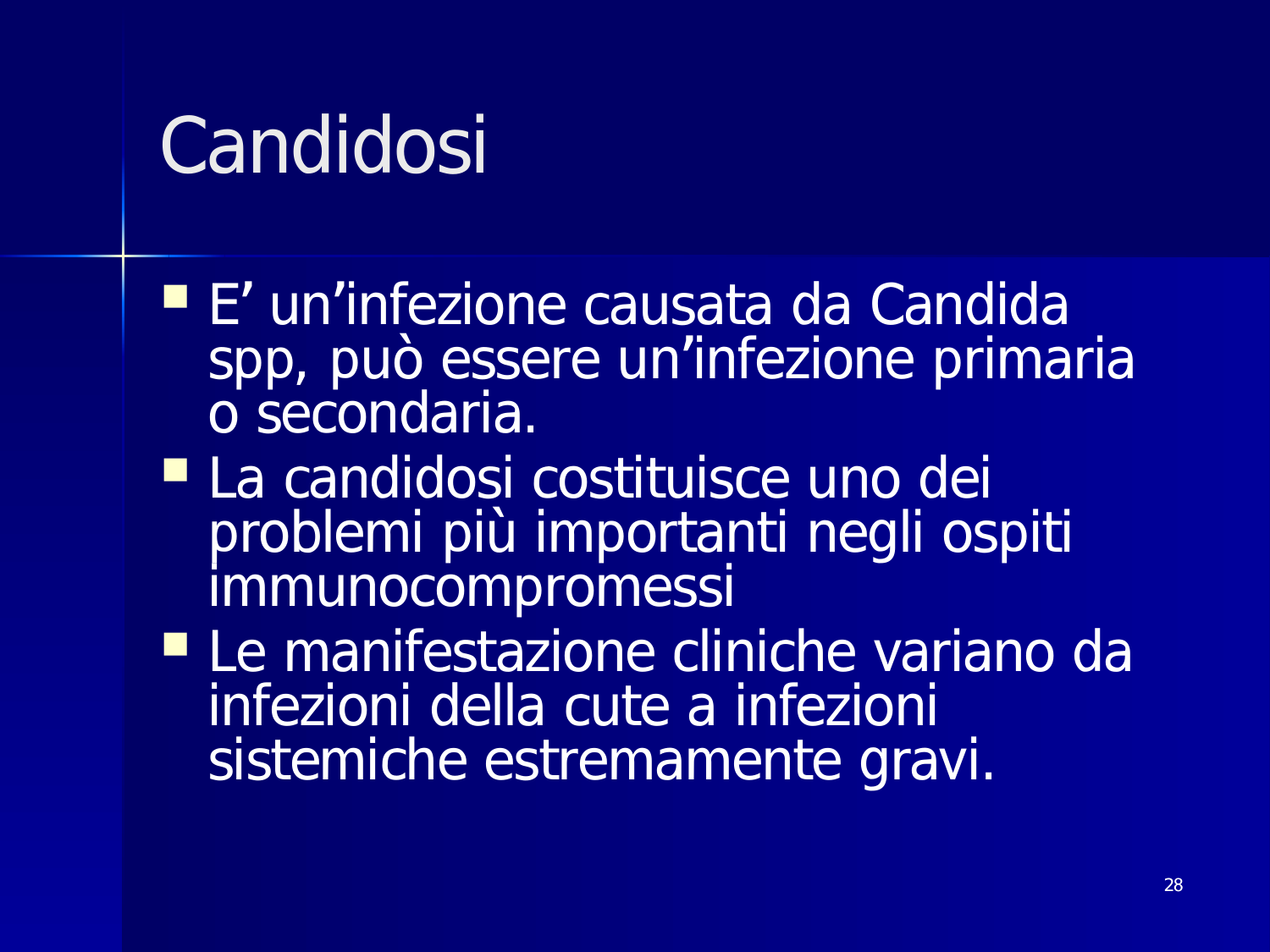

# Candidosi
E’ un’infezione causata da Candida spp, può essere un’infezione primaria o secondaria.
La candidosi costituisce uno dei problemi più importanti negli ospiti immunocompromessi
Le manifestazione cliniche variano da infezioni della cute a infezioni sistemiche estremamente gravi.
28